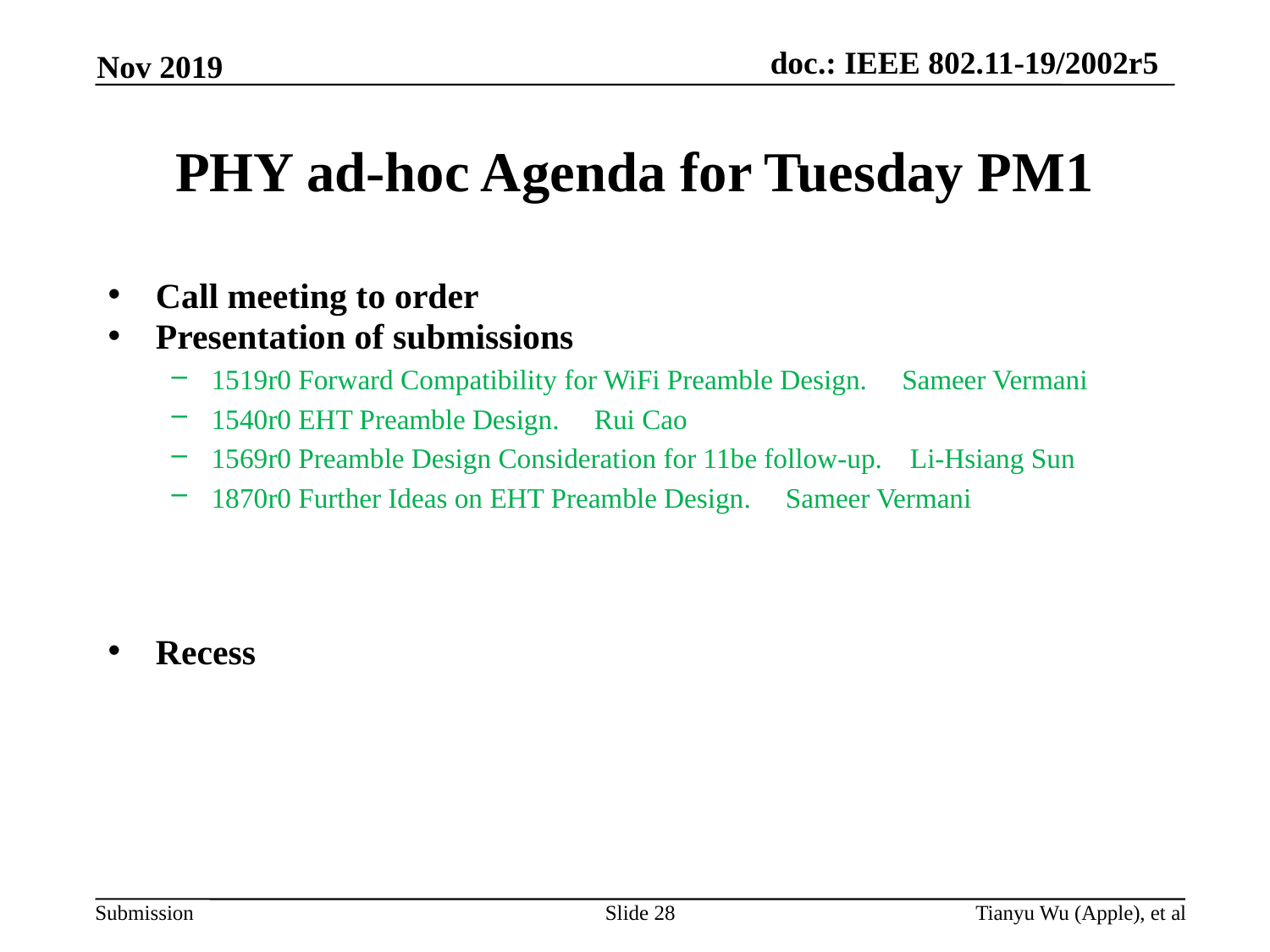

Nov 2019
# PHY ad-hoc Agenda for Tuesday PM1
Call meeting to order
Presentation of submissions
1519r0 Forward Compatibility for WiFi Preamble Design.     Sameer Vermani
1540r0 EHT Preamble Design.     Rui Cao
1569r0 Preamble Design Consideration for 11be follow-up.    Li-Hsiang Sun
1870r0 Further Ideas on EHT Preamble Design.     Sameer Vermani

Recess

Slide 28
Tianyu Wu (Apple), et al